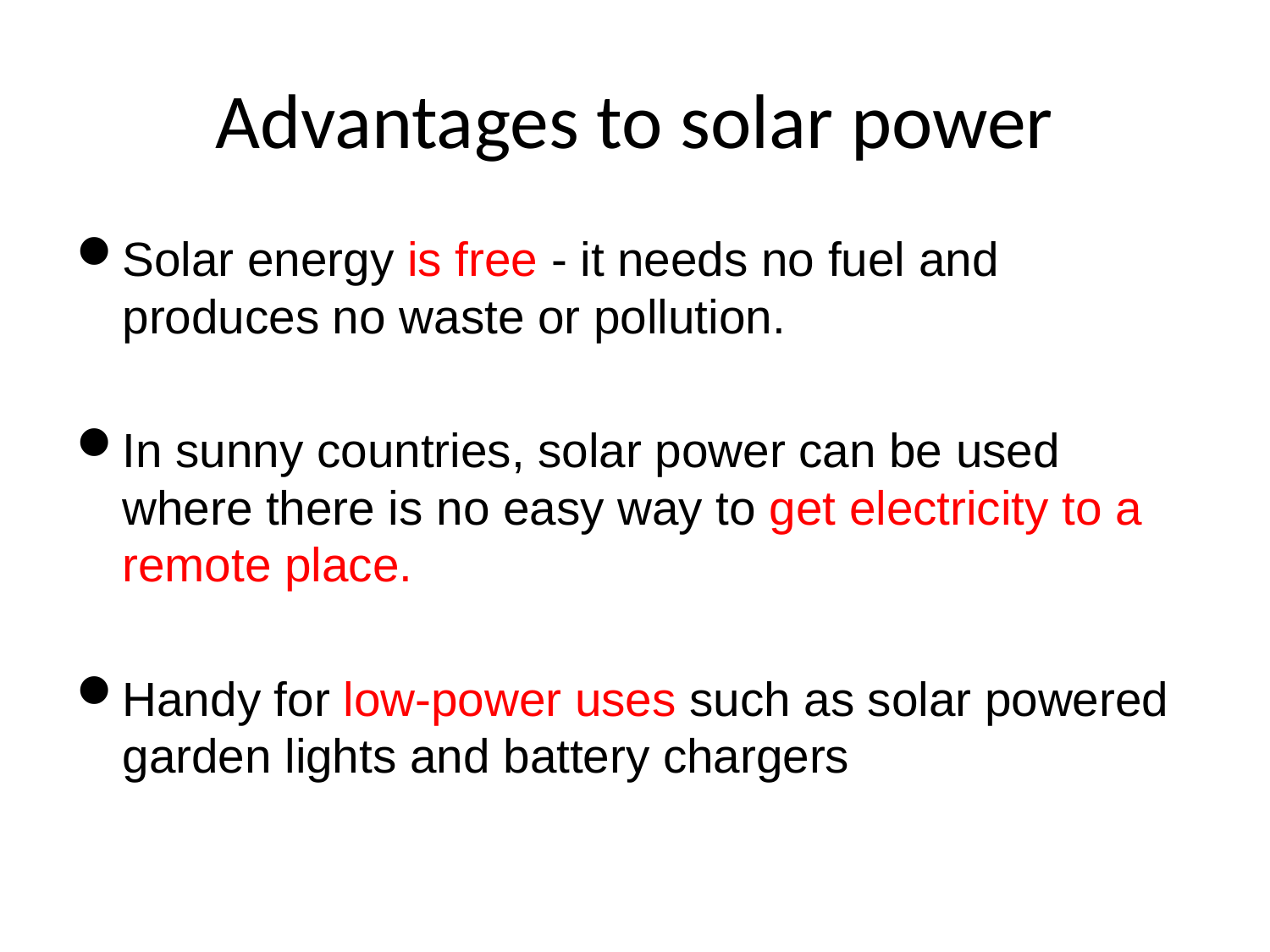

# Advantages to solar power
Solar energy is free - it needs no fuel and produces no waste or pollution.

In sunny countries, solar power can be used where there is no easy way to get electricity to a remote place.

Handy for low-power uses such as solar powered garden lights and battery chargers